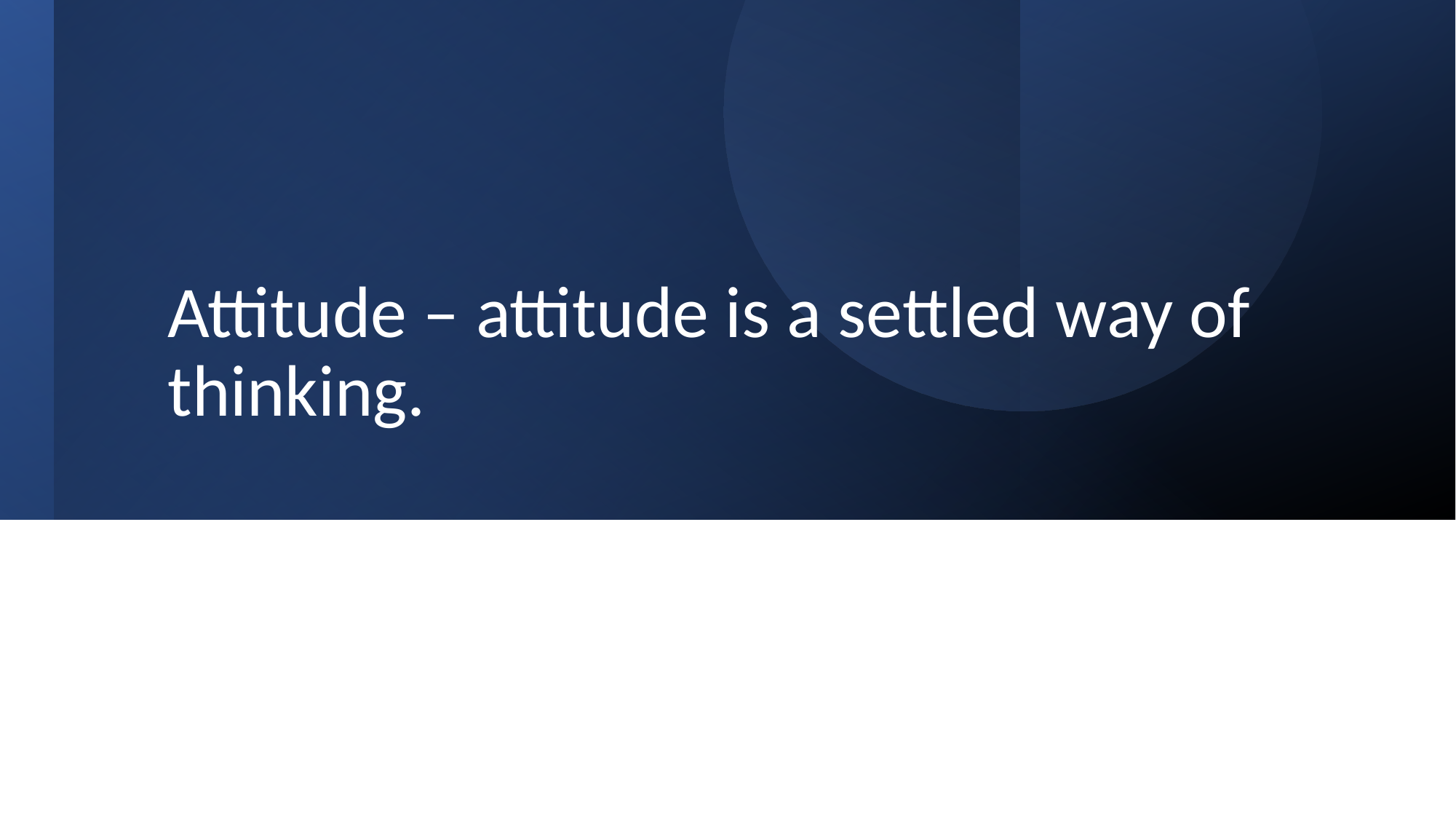

# Attitude – attitude is a settled way of thinking.